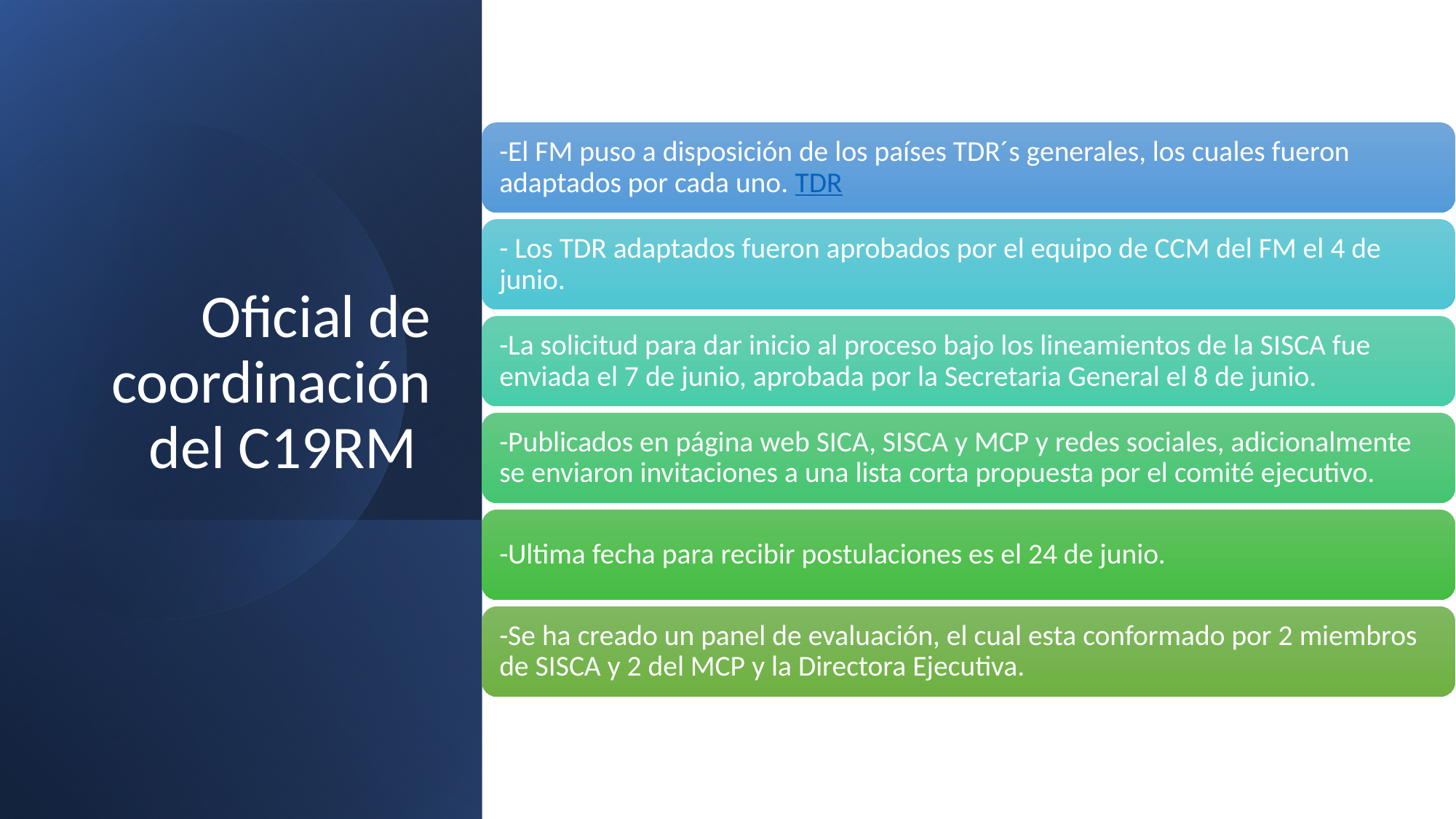

-El FM puso a disposición de los países TDR´s generales, los cuales fueron adaptados por cada uno. TDR
- Los TDR adaptados fueron aprobados por el equipo de CCM del FM el 4 de junio.
-La solicitud para dar inicio al proceso bajo los lineamientos de la SISCA fue enviada el 7 de junio, aprobada por la Secretaria General el 8 de junio.
-Publicados en página web SICA, SISCA y MCP y redes sociales, adicionalmente se enviaron invitaciones a una lista corta propuesta por el comité ejecutivo.
-Ultima fecha para recibir postulaciones es el 24 de junio.
-Se ha creado un panel de evaluación, el cual esta conformado por 2 miembros de SISCA y 2 del MCP y la Directora Ejecutiva.

# Oficial de coordinación del C19RM